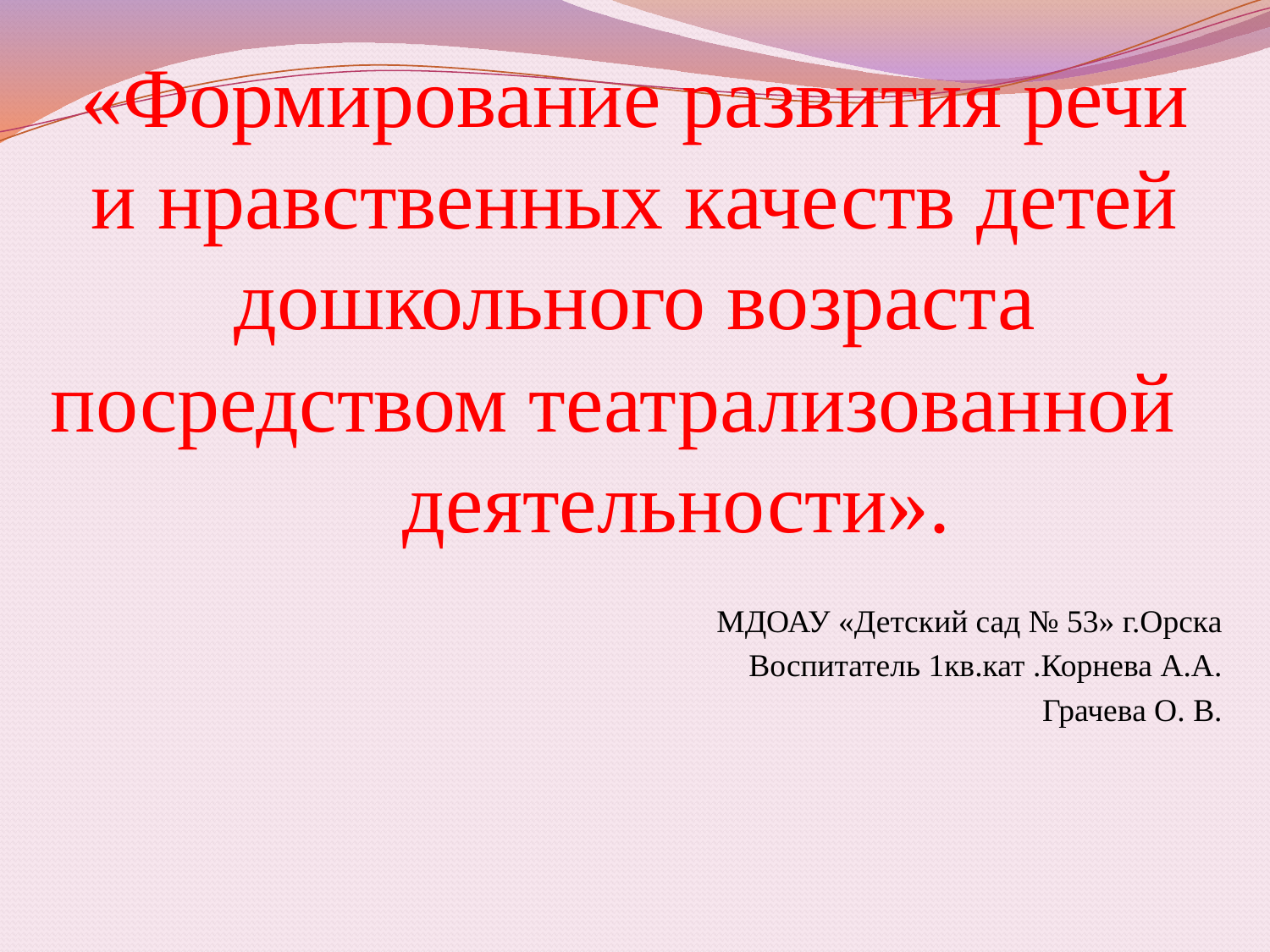

«Формирование развития речи и нравственных качеств детей дошкольного возраста посредством театрализованной       деятельности».

МДОАУ «Детский сад № 53» г.Орска
Воспитатель 1кв.кат .Корнева А.А.
Грачева О. В.